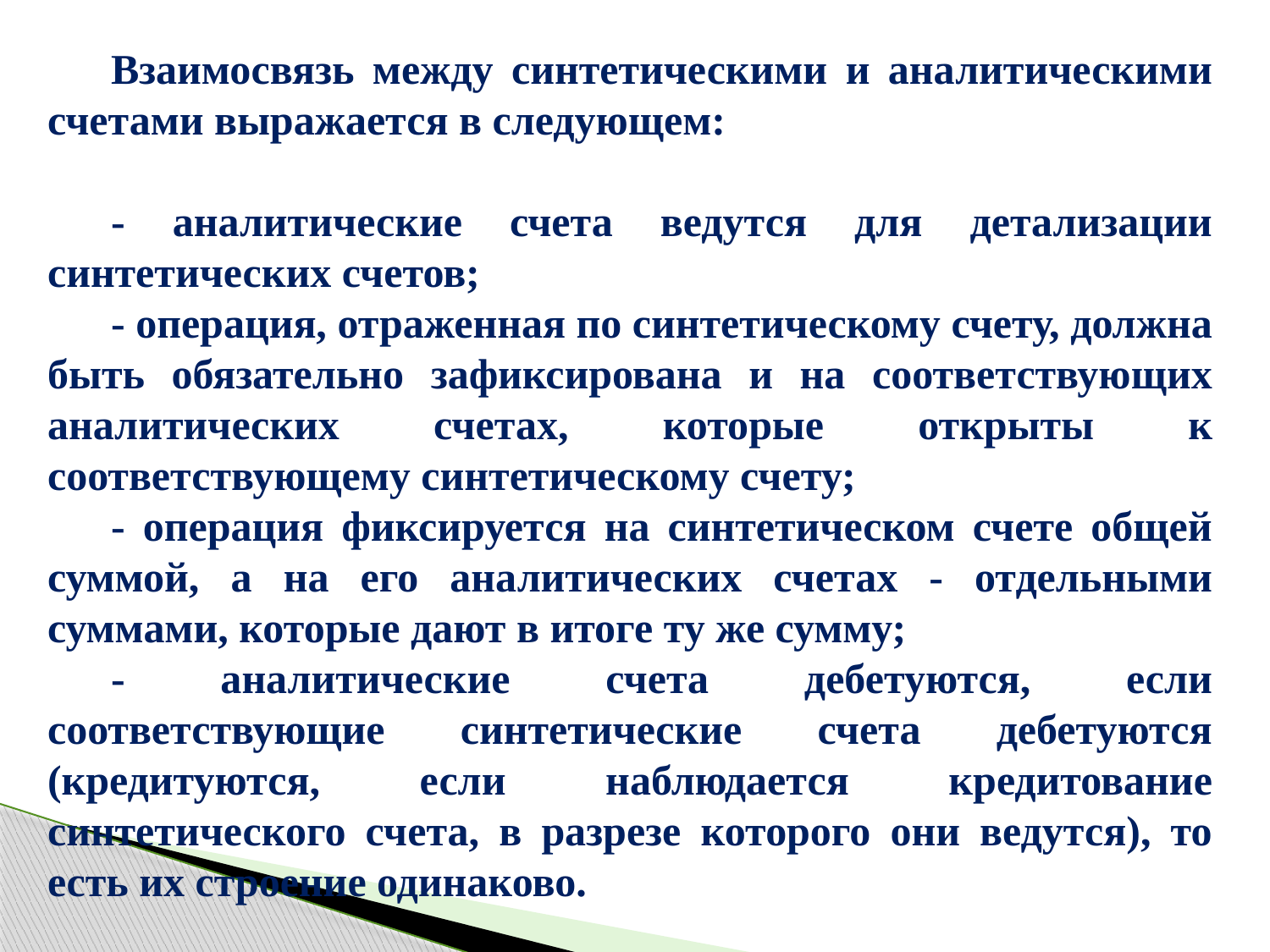

Взаимосвязь между синтетическими и аналитическими счетами выражается в следующем:

- аналитические счета ведутся для детализации синтетических счетов;
- операция, отраженная по синтетическому счету, должна быть обязательно зафиксирована и на соответствующих аналитических счетах, которые открыты к соответствующему синтетическому счету;
- операция фиксируется на синтетическом счете общей суммой, а на его аналитических счетах - отдельными суммами, которые дают в итоге ту же сумму;
- аналитические счета дебетуются, если соответствующие синтетические счета дебетуются (кредитуются, если наблюдается кредитование синтетического счета, в разрезе которого они ведутся), то есть их строение одинаково.